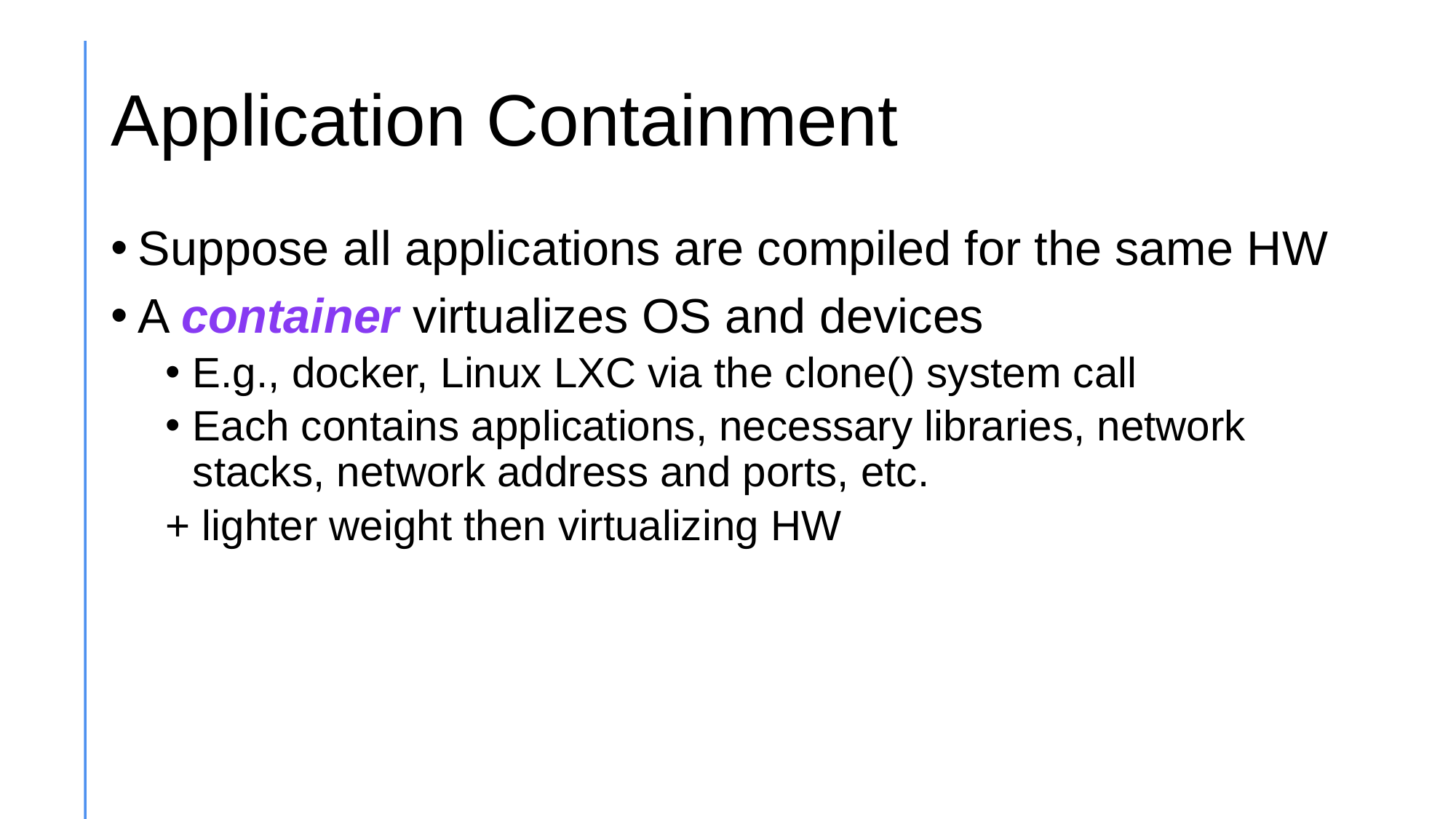

# Application Containment
Suppose all applications are compiled for the same HW
A container virtualizes OS and devices
E.g., docker, Linux LXC via the clone() system call
Each contains applications, necessary libraries, network stacks, network address and ports, etc.
+ lighter weight then virtualizing HW